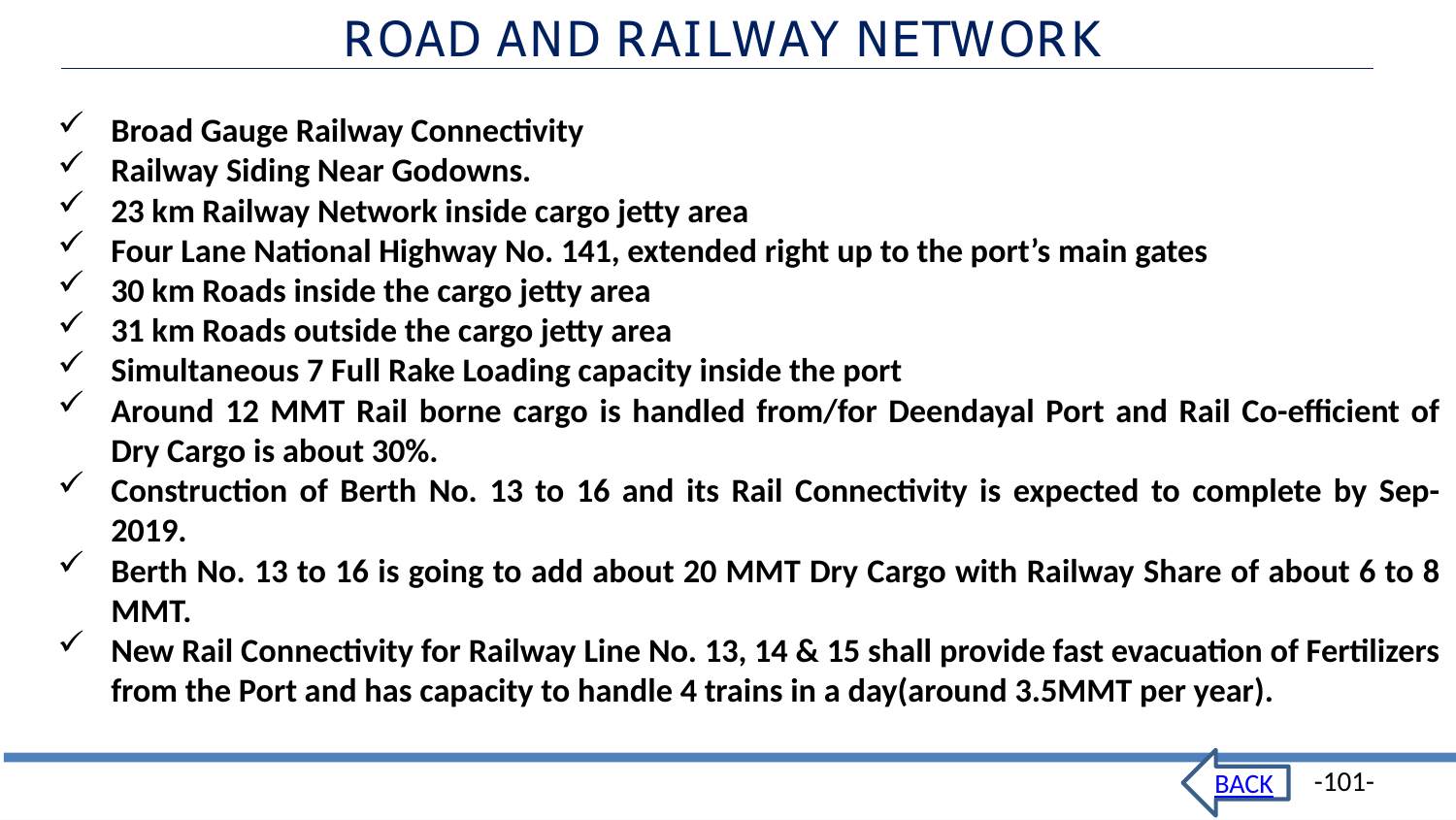

ROAD AND RAILWAY NETWORK

Broad Gauge Railway Connectivity
Railway Siding Near Godowns.
23 km Railway Network inside cargo jetty area
Four Lane National Highway No. 141, extended right up to the port’s main gates
30 km Roads inside the cargo jetty area
31 km Roads outside the cargo jetty area
Simultaneous 7 Full Rake Loading capacity inside the port
Around 12 MMT Rail borne cargo is handled from/for Deendayal Port and Rail Co-efficient of Dry Cargo is about 30%.
Construction of Berth No. 13 to 16 and its Rail Connectivity is expected to complete by Sep-2019.
Berth No. 13 to 16 is going to add about 20 MMT Dry Cargo with Railway Share of about 6 to 8 MMT.
New Rail Connectivity for Railway Line No. 13, 14 & 15 shall provide fast evacuation of Fertilizers from the Port and has capacity to handle 4 trains in a day(around 3.5MMT per year).

BACK